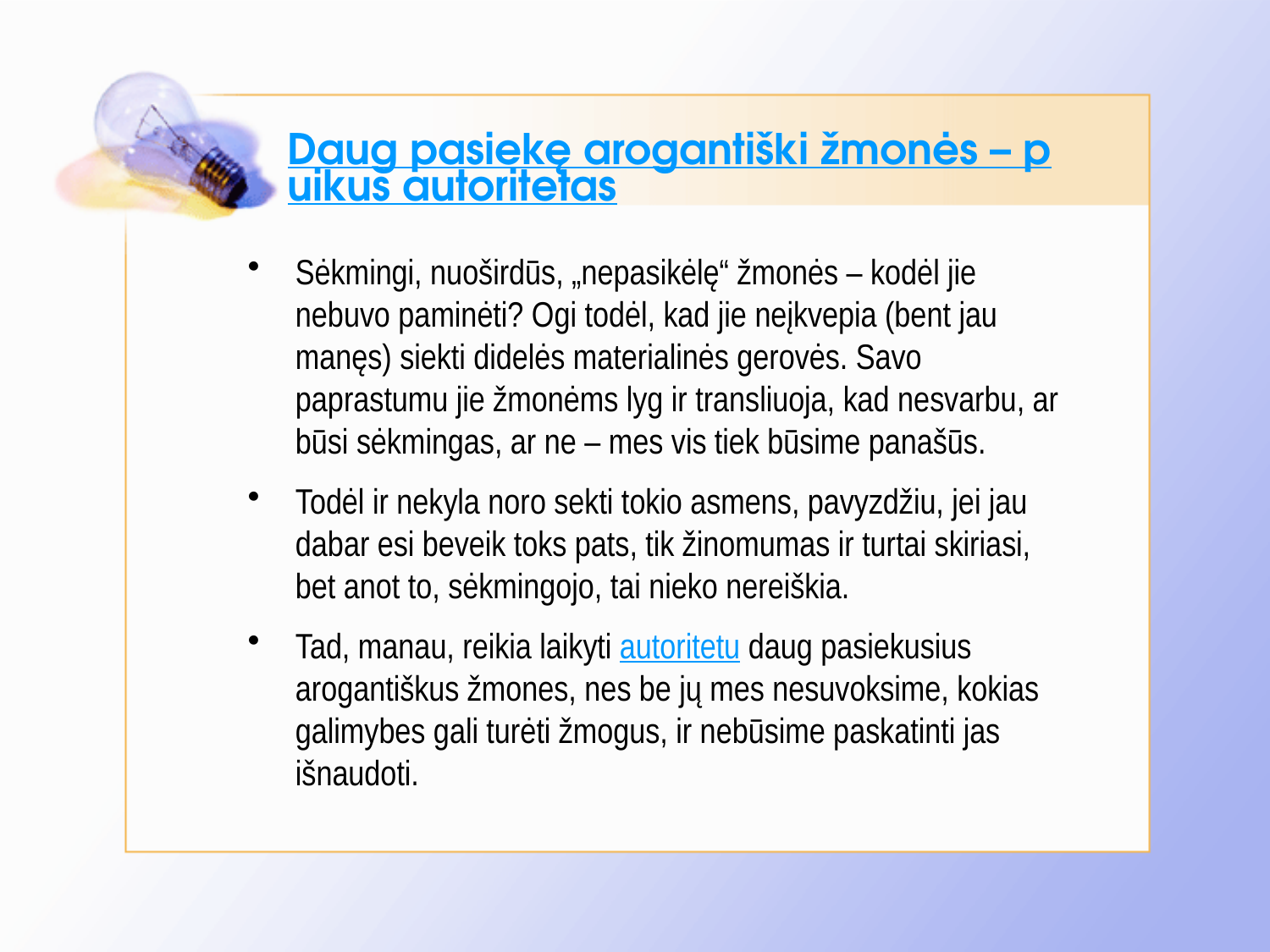

# Daug pasiekę arogantiški žmonės – puikus autoritetas
Sėkmingi, nuoširdūs, „nepasikėlę“ žmonės – kodėl jie nebuvo paminėti? Ogi todėl, kad jie neįkvepia (bent jau manęs) siekti didelės materialinės gerovės. Savo paprastumu jie žmonėms lyg ir transliuoja, kad nesvarbu, ar būsi sėkmingas, ar ne – mes vis tiek būsime panašūs.
Todėl ir nekyla noro sekti tokio asmens, pavyzdžiu, jei jau dabar esi beveik toks pats, tik žinomumas ir turtai skiriasi, bet anot to, sėkmingojo, tai nieko nereiškia.
Tad, manau, reikia laikyti autoritetu daug pasiekusius arogantiškus žmones, nes be jų mes nesuvoksime, kokias galimybes gali turėti žmogus, ir nebūsime paskatinti jas išnaudoti.